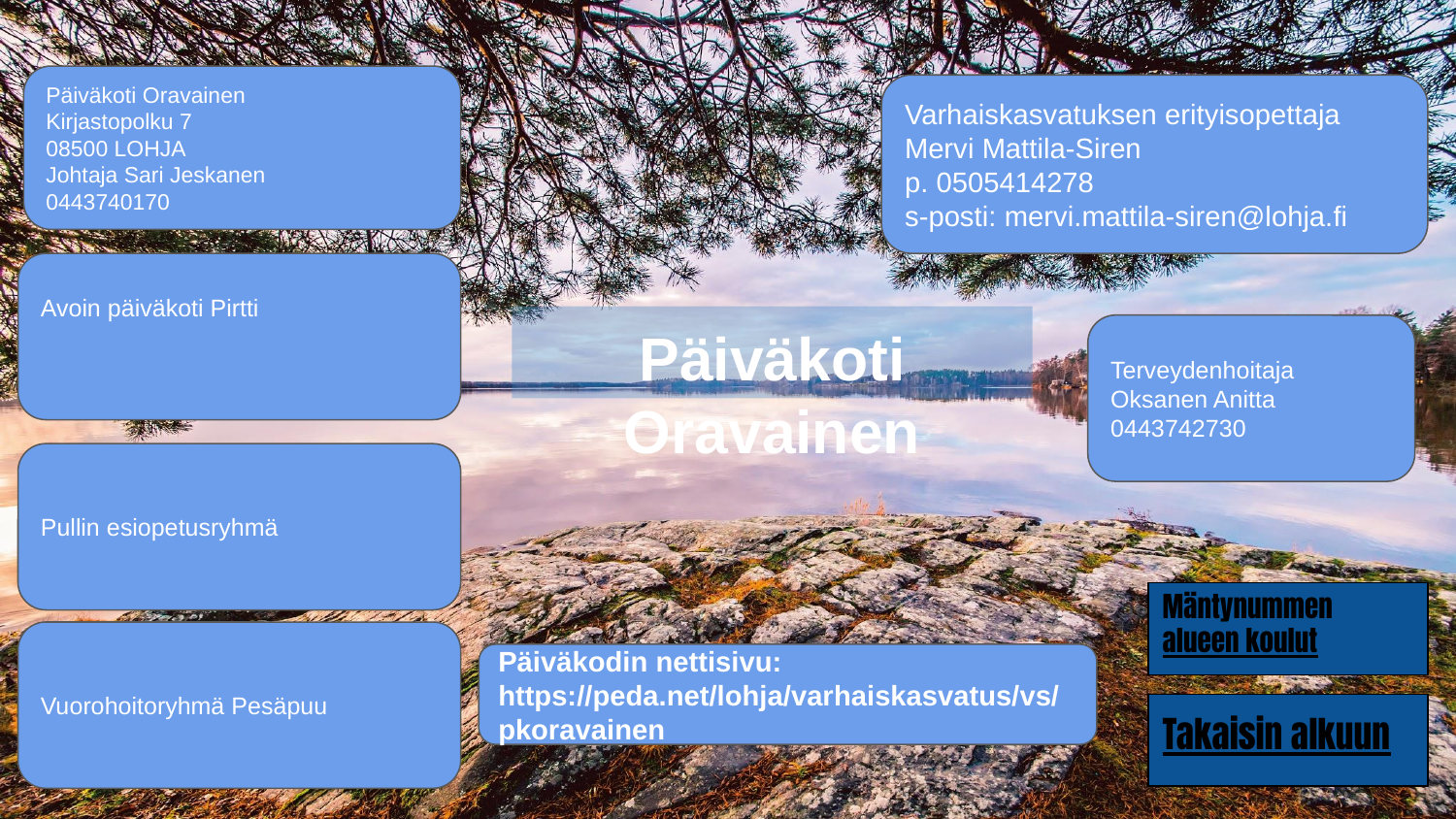

Päiväkoti Oravainen
Kirjastopolku 7
08500 LOHJA
Johtaja Sari Jeskanen
0443740170
Varhaiskasvatuksen erityisopettaja
Mervi Mattila-Siren
p. 0505414278
s-posti: mervi.mattila-siren@lohja.fi
Avoin päiväkoti Pirtti

Päiväkoti Oravainen​

Terveydenhoitaja
Oksanen Anitta
0443742730
Pullin esiopetusryhmä
Mäntynummen alueen koulut
Vuorohoitoryhmä Pesäpuu
Päiväkodin nettisivu:
https://peda.net/lohja/varhaiskasvatus/vs/pkoravainen
Takaisin alkuun